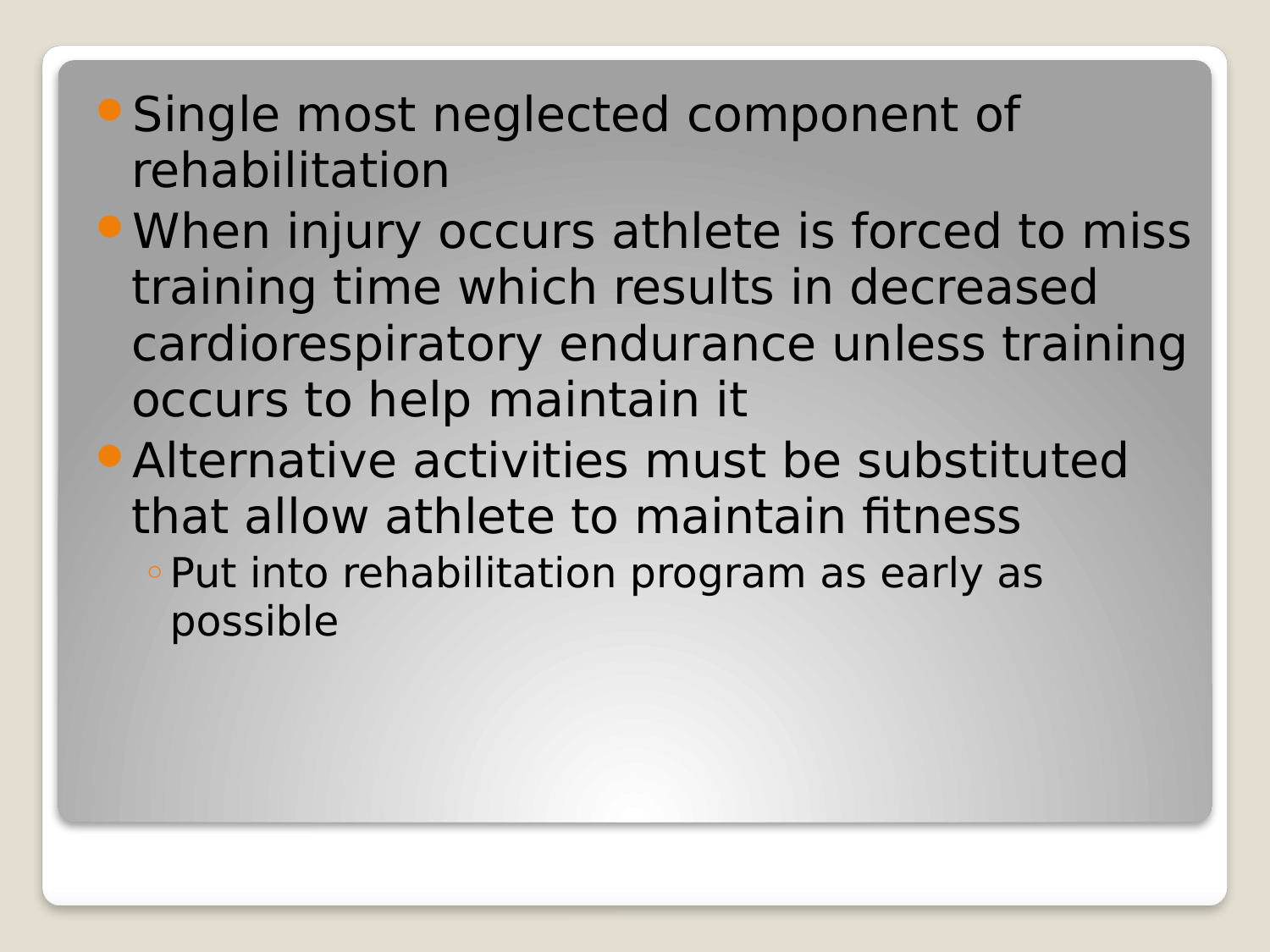

Single most neglected component of rehabilitation
When injury occurs athlete is forced to miss training time which results in decreased cardiorespiratory endurance unless training occurs to help maintain it
Alternative activities must be substituted that allow athlete to maintain fitness
Put into rehabilitation program as early as possible

#